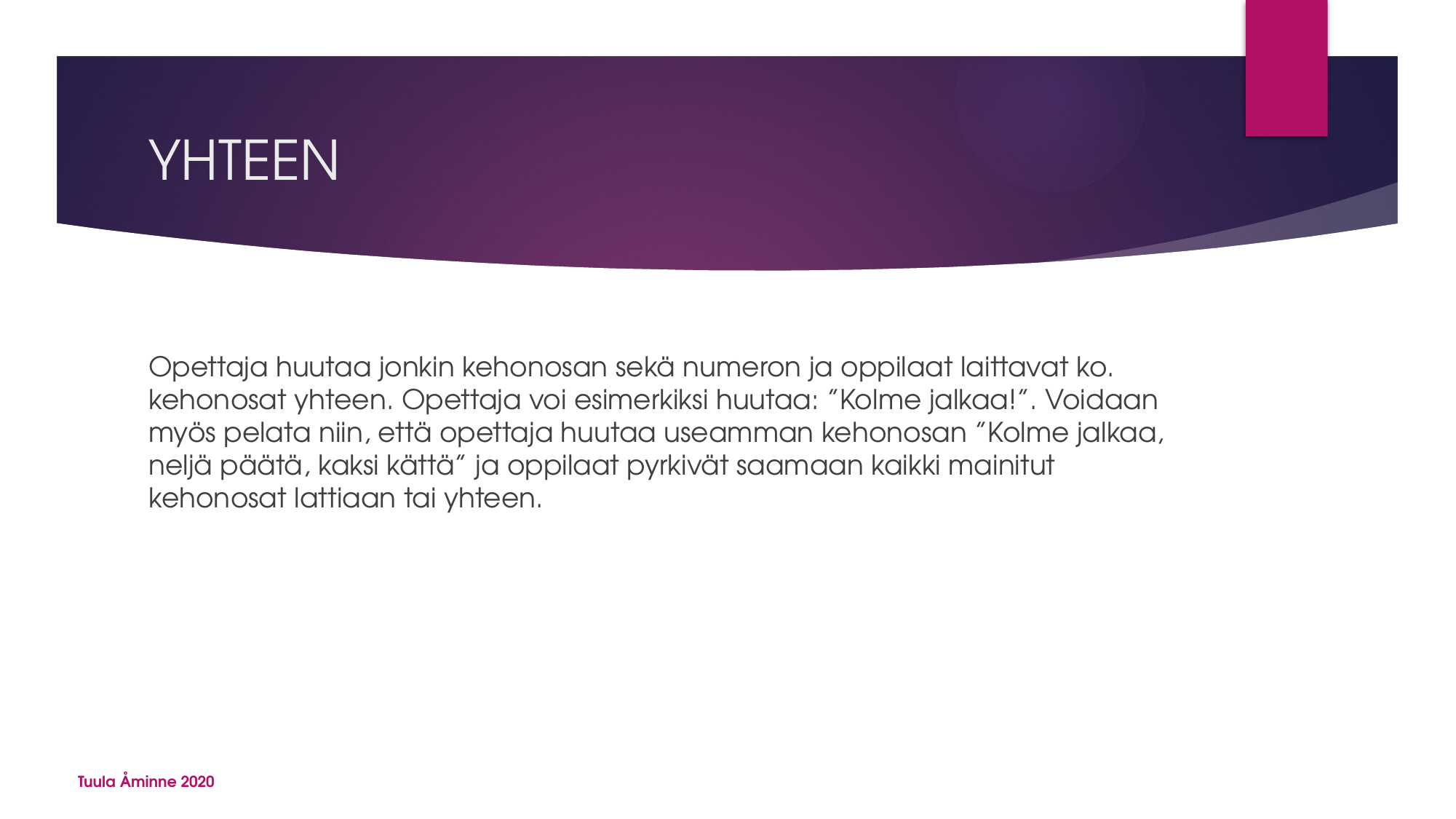

# YHTEEN
Opettaja huutaa jonkin kehonosan sekä numeron ja oppilaat laittavat ko. kehonosat yhteen. Opettaja voi esimerkiksi huutaa: ”Kolme jalkaa!”. Voidaan myös pelata niin, että opettaja huutaa useamman kehonosan ”Kolme jalkaa, neljä päätä, kaksi kättä” ja oppilaat pyrkivät saamaan kaikki mainitut kehonosat lattiaan tai yhteen.
Tuula Åminne 2020